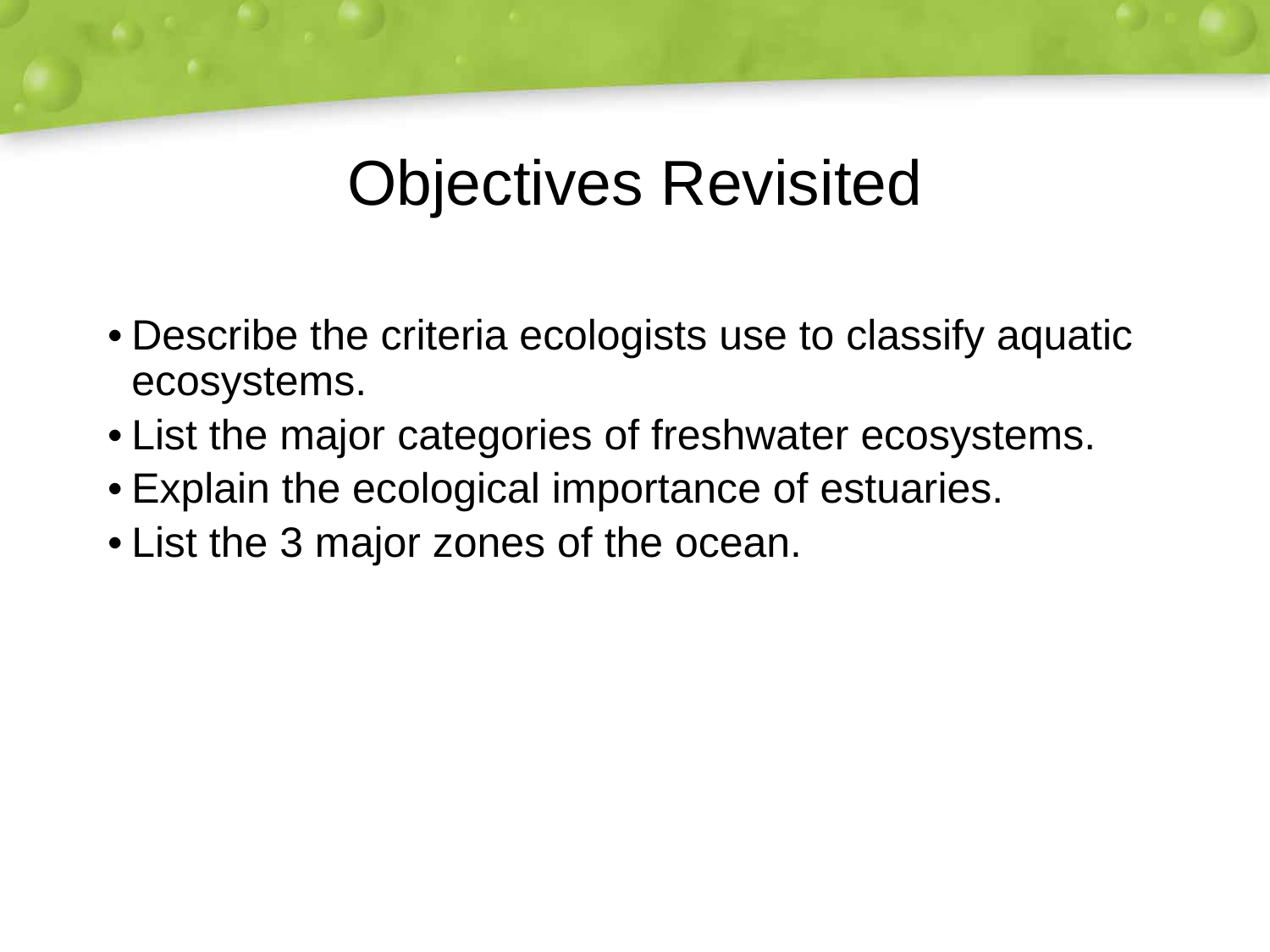

# Objectives Revisited
Describe the criteria ecologists use to classify aquatic ecosystems.
List the major categories of freshwater ecosystems.
Explain the ecological importance of estuaries.
List the 3 major zones of the ocean.